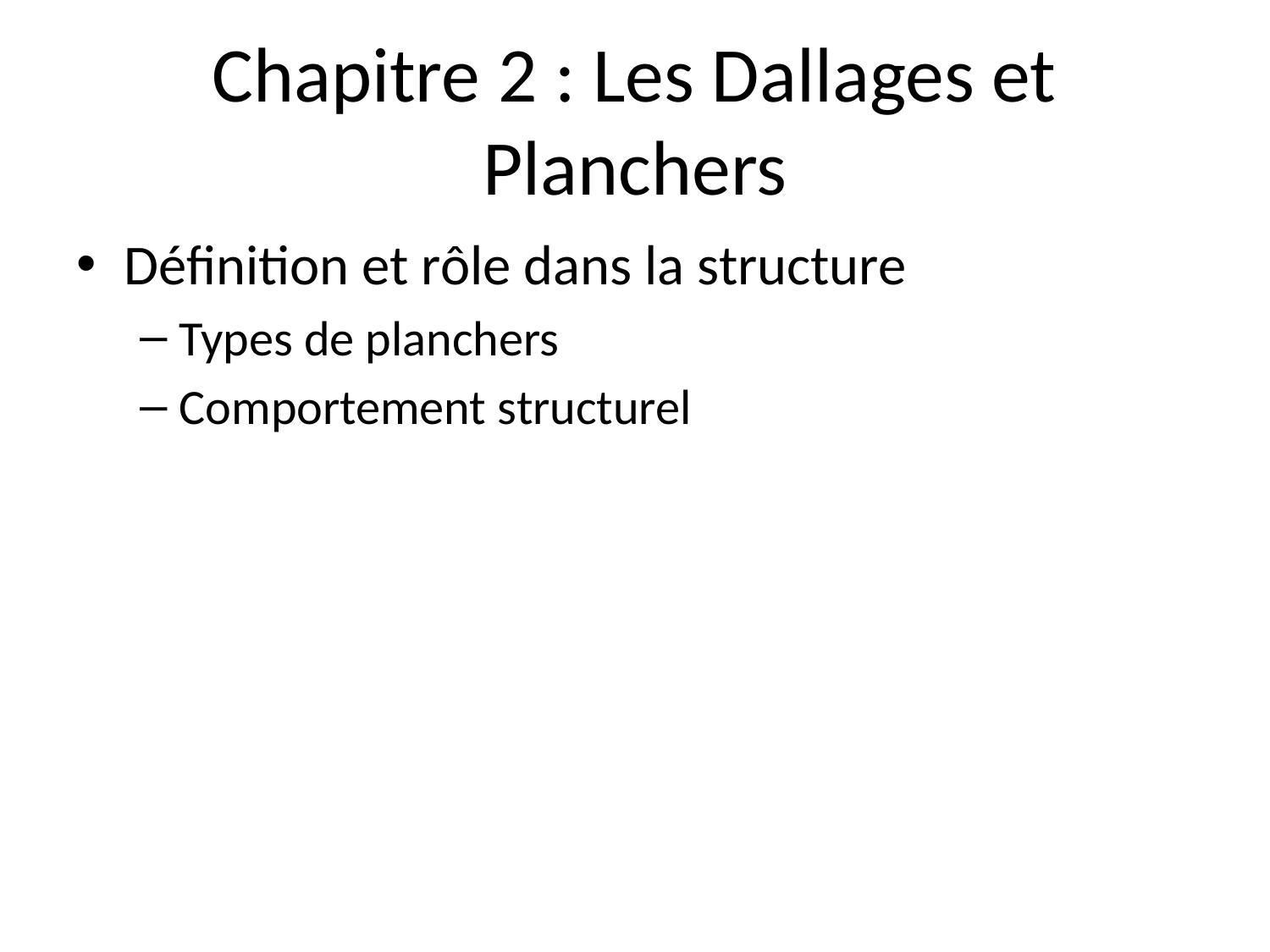

# Chapitre 2 : Les Dallages et Planchers
Définition et rôle dans la structure
Types de planchers
Comportement structurel